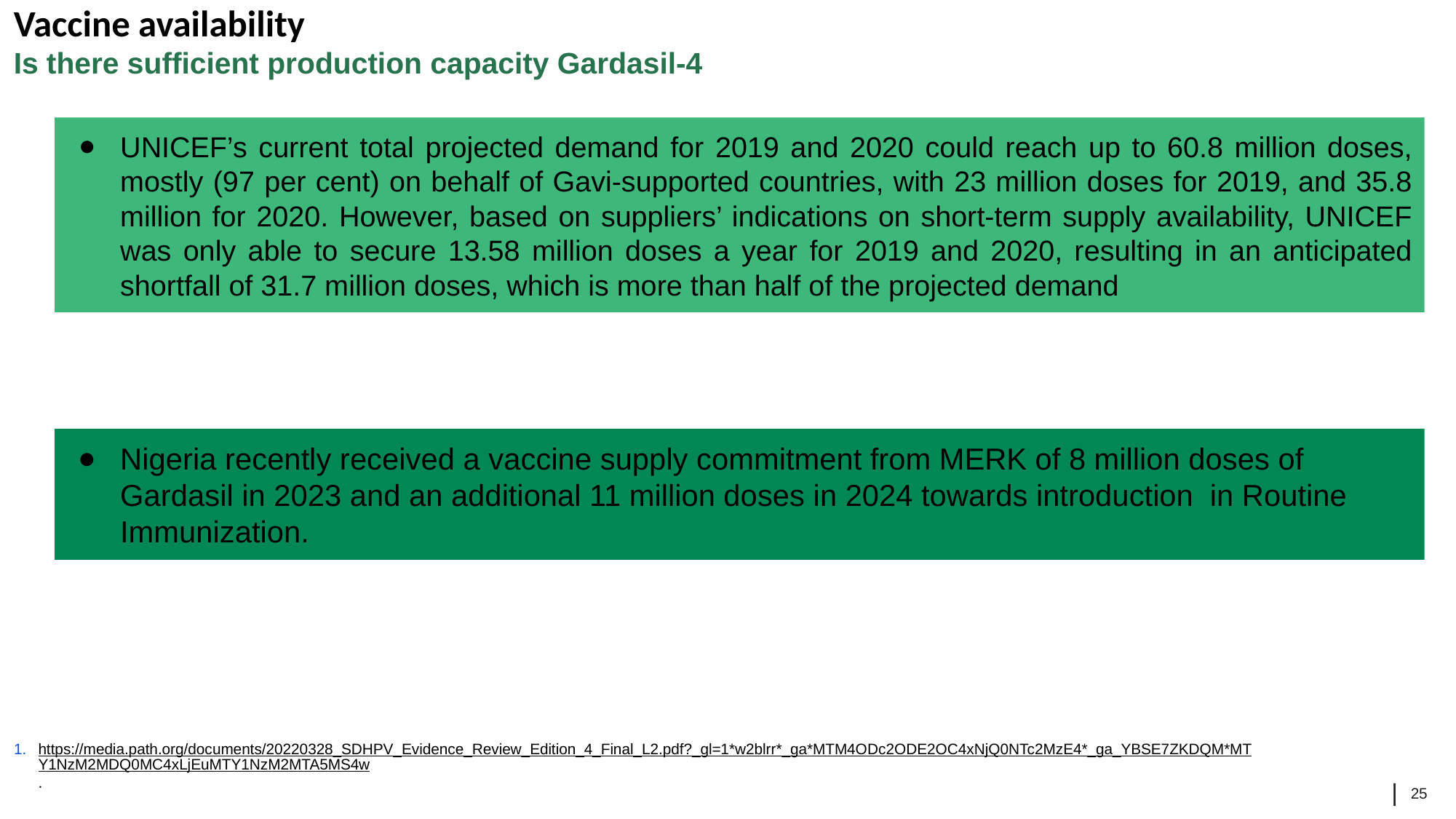

# Vaccine availability Is there sufficient production capacity Gardasil-4
UNICEF’s current total projected demand for 2019 and 2020 could reach up to 60.8 million doses, mostly (97 per cent) on behalf of Gavi-supported countries, with 23 million doses for 2019, and 35.8 million for 2020. However, based on suppliers’ indications on short-term supply availability, UNICEF was only able to secure 13.58 million doses a year for 2019 and 2020, resulting in an anticipated shortfall of 31.7 million doses, which is more than half of the projected demand
Nigeria recently received a vaccine supply commitment from MERK of 8 million doses of Gardasil in 2023 and an additional 11 million doses in 2024 towards introduction  in Routine Immunization.
https://media.path.org/documents/20220328_SDHPV_Evidence_Review_Edition_4_Final_L2.pdf?_gl=1*w2blrr*_ga*MTM4ODc2ODE2OC4xNjQ0NTc2MzE4*_ga_YBSE7ZKDQM*MTY1NzM2MDQ0MC4xLjEuMTY1NzM2MTA5MS4w.